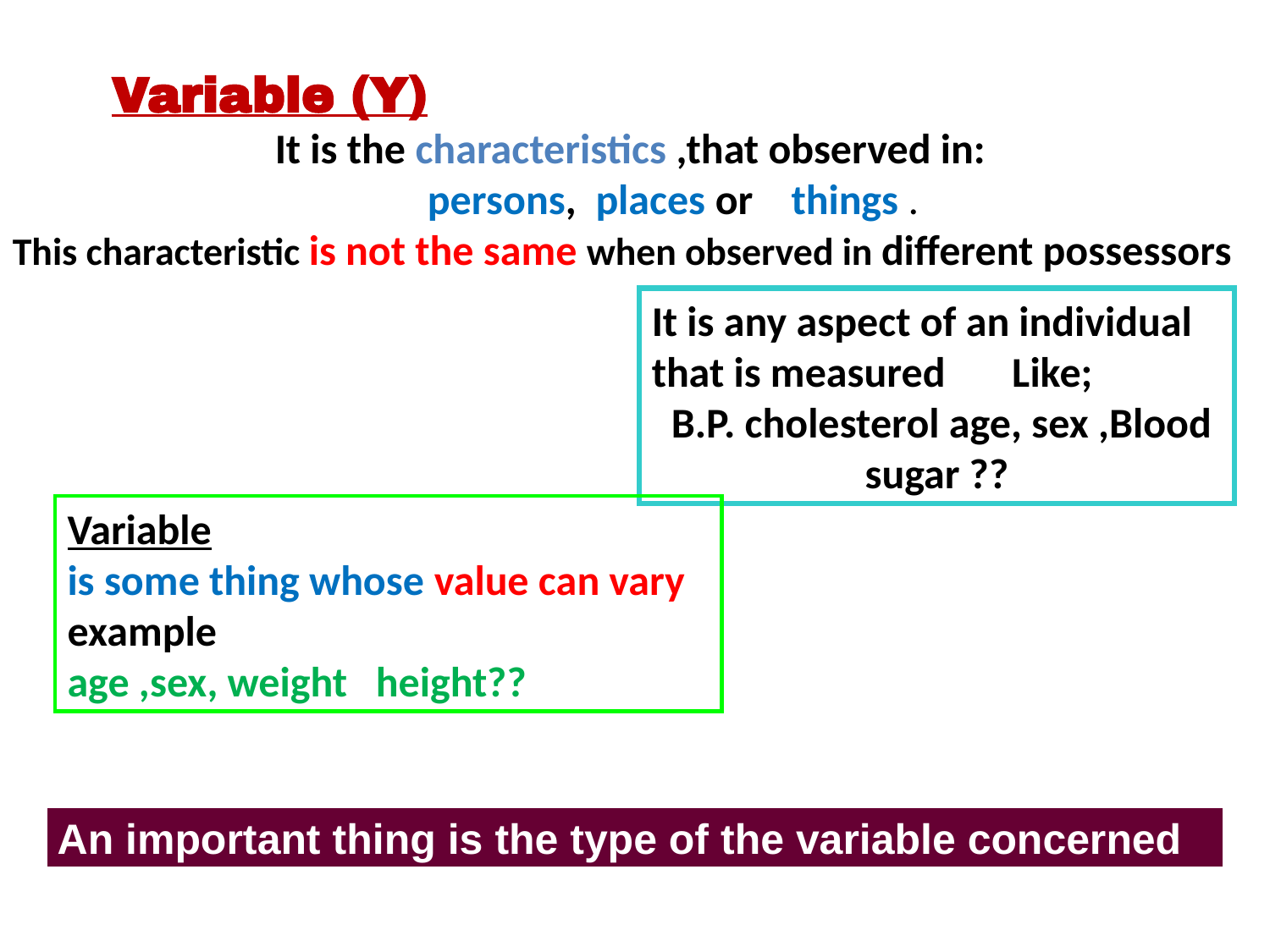

Variable (Y)
 It is the characteristics ,that observed in:
         persons,  places or    things .
This characteristic is not the same when observed in different possessors
It is any aspect of an individual that is measured       Like;
 B.P. cholesterol age, sex ,Blood sugar ??
Variable
is some thing whose value can vary
example
age ,sex, weight   height??
An important thing is the type of the variable concerned